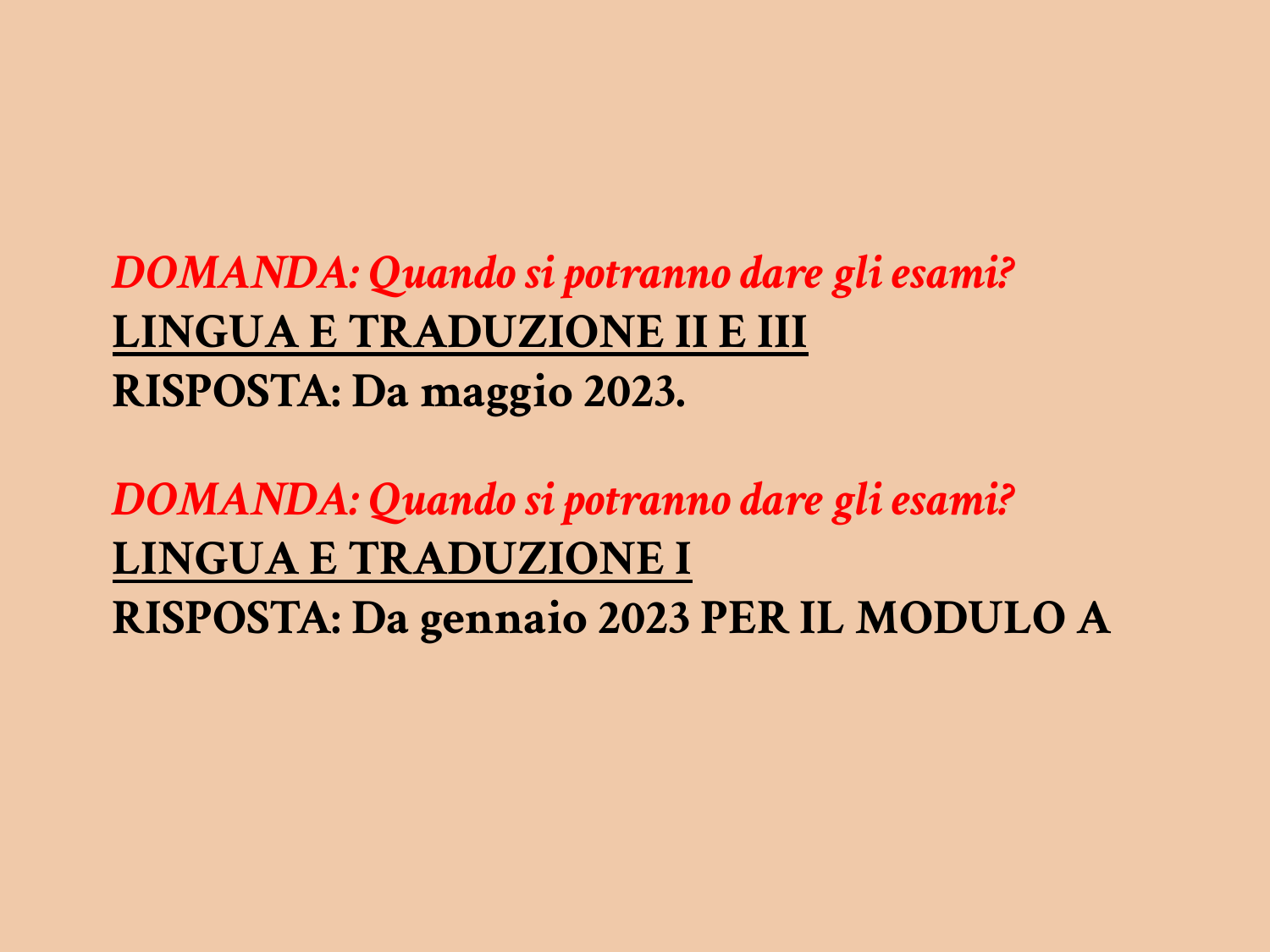

DOMANDA: Quando si potranno dare gli esami?
LINGUA E TRADUZIONE II E III
RISPOSTA: Da maggio 2023.
DOMANDA: Quando si potranno dare gli esami?
LINGUA E TRADUZIONE I
RISPOSTA: Da gennaio 2023 PER IL MODULO A